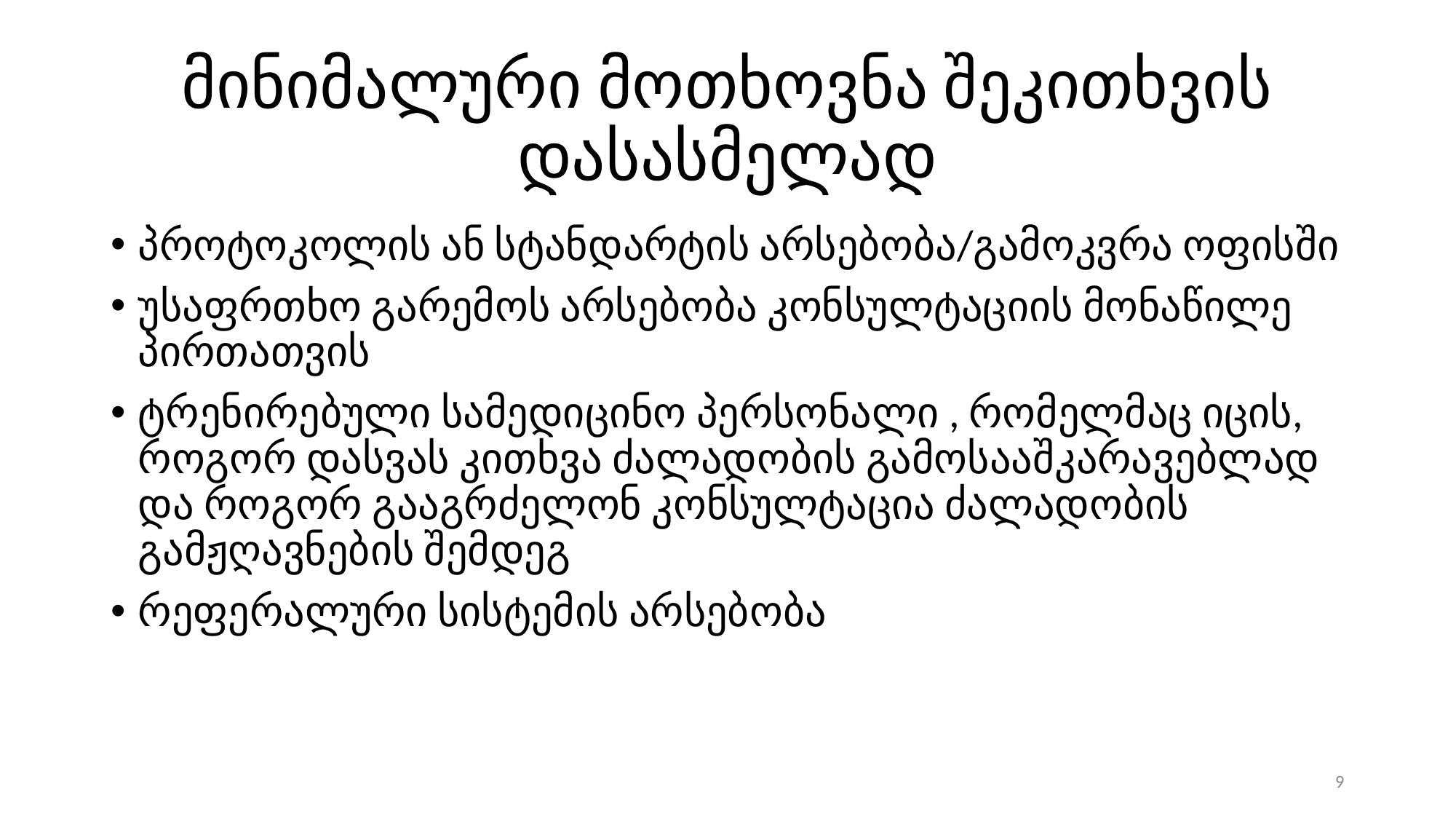

# მინიმალური მოთხოვნა შეკითხვის დასასმელად
პროტოკოლის ან სტანდარტის არსებობა/გამოკვრა ოფისში
უსაფრთხო გარემოს არსებობა კონსულტაციის მონაწილე პირთათვის
ტრენირებული სამედიცინო პერსონალი , რომელმაც იცის, როგორ დასვას კითხვა ძალადობის გამოსააშკარავებლად და როგორ გააგრძელონ კონსულტაცია ძალადობის გამჟღავნების შემდეგ
რეფერალური სისტემის არსებობა

9